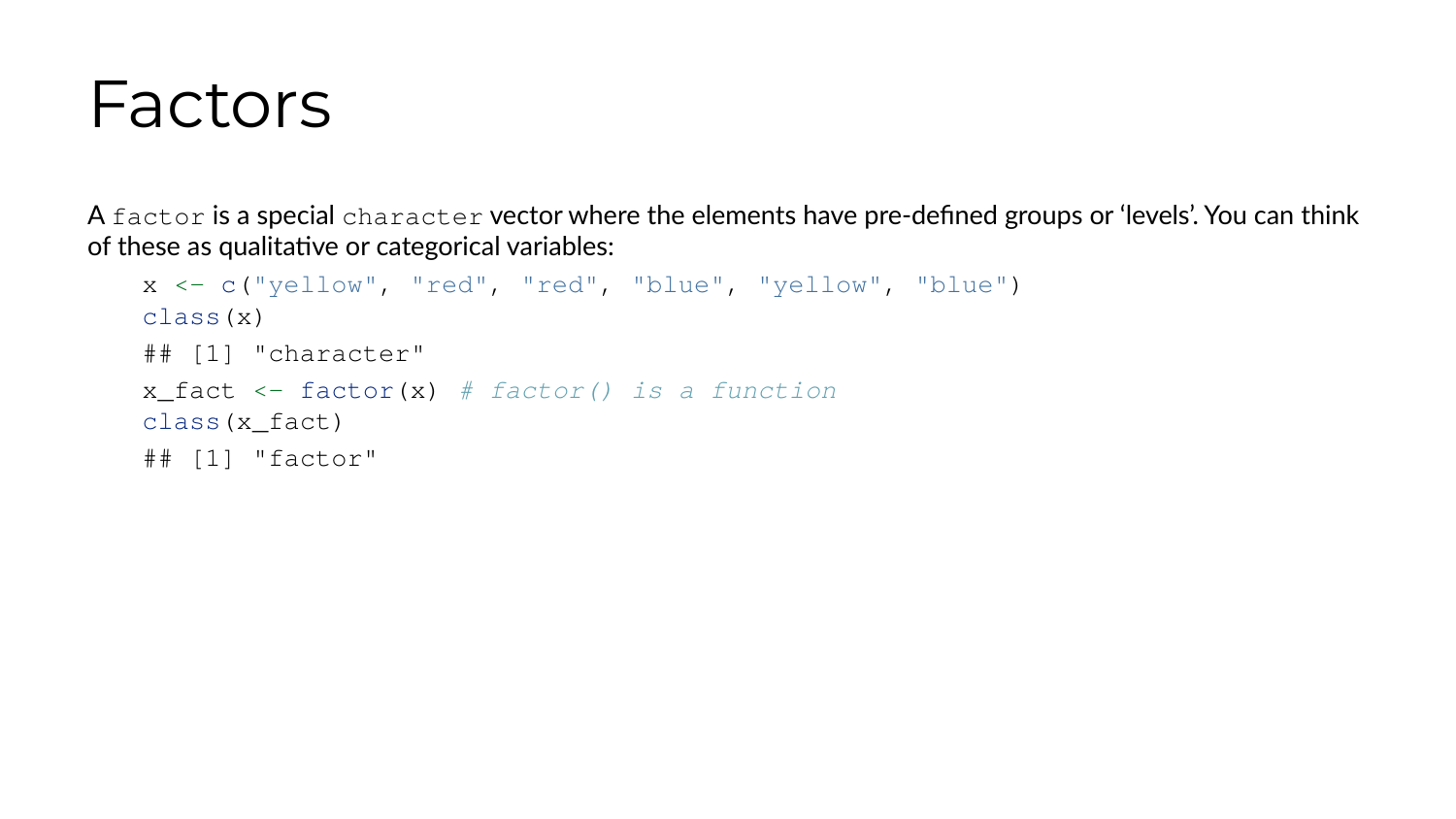

# Factors
A factor is a special character vector where the elements have pre-defined groups or ‘levels’. You can think of these as qualitative or categorical variables:
x <- c("yellow", "red", "red", "blue", "yellow", "blue")
class(x)
## [1] "character"
x_fact <- factor(x) # factor() is a function
class(x_fact)
## [1] "factor"